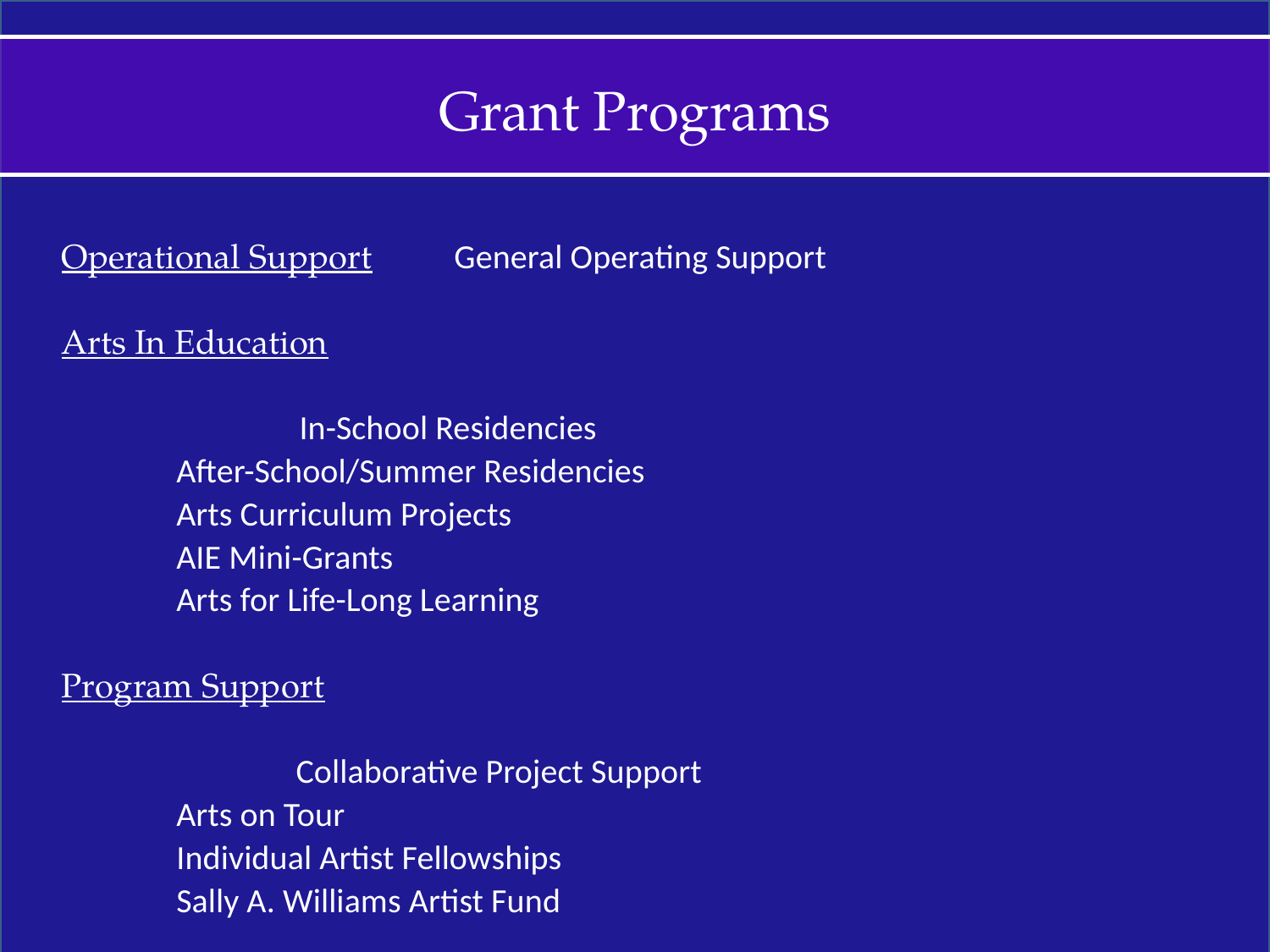

Grant Programs
  Operational Support	    General Operating Support

  Arts In Education

    In-School Residencies
				     After-School/Summer Residencies
				     Arts Curriculum Projects
				     AIE Mini-Grants
				     Arts for Life-Long Learning

  Program Support

    Collaborative Project Support
				     Arts on Tour
				     Individual Artist Fellowships
				     Sally A. Williams Artist Fund